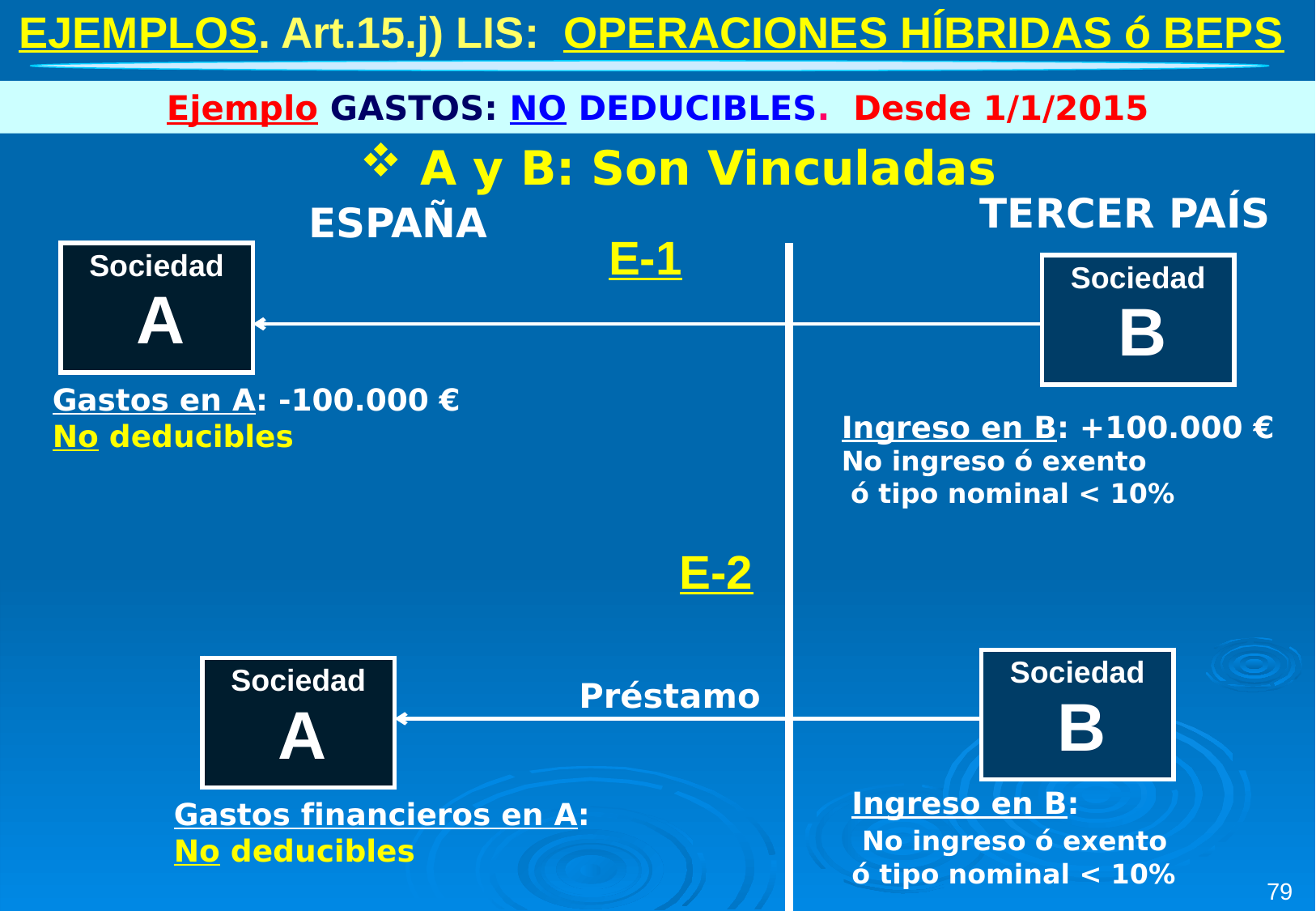

EJEMPLOS. Art.15.j) LIS:  OPERACIONES HÍBRIDAS ó BEPS

Ejemplo GASTOS: NO DEDUCIBLES.  Desde 1/1/2015
A y B: Son Vinculadas
TERCER PAÍS
ESPAÑA
E-1

| Sociedad A |
| --- |
| Sociedad B |
| --- |
Gastos en A: -100.000 €
No deducibles
Ingreso en B: +100.000 €
No ingreso ó exento
 ó tipo nominal < 10%
E-2
| Sociedad B |
| --- |
| Sociedad A |
| --- |
Préstamo
Ingreso en B:
 No ingreso ó exento
ó tipo nominal < 10%
Gastos financieros en A:
No deducibles
79